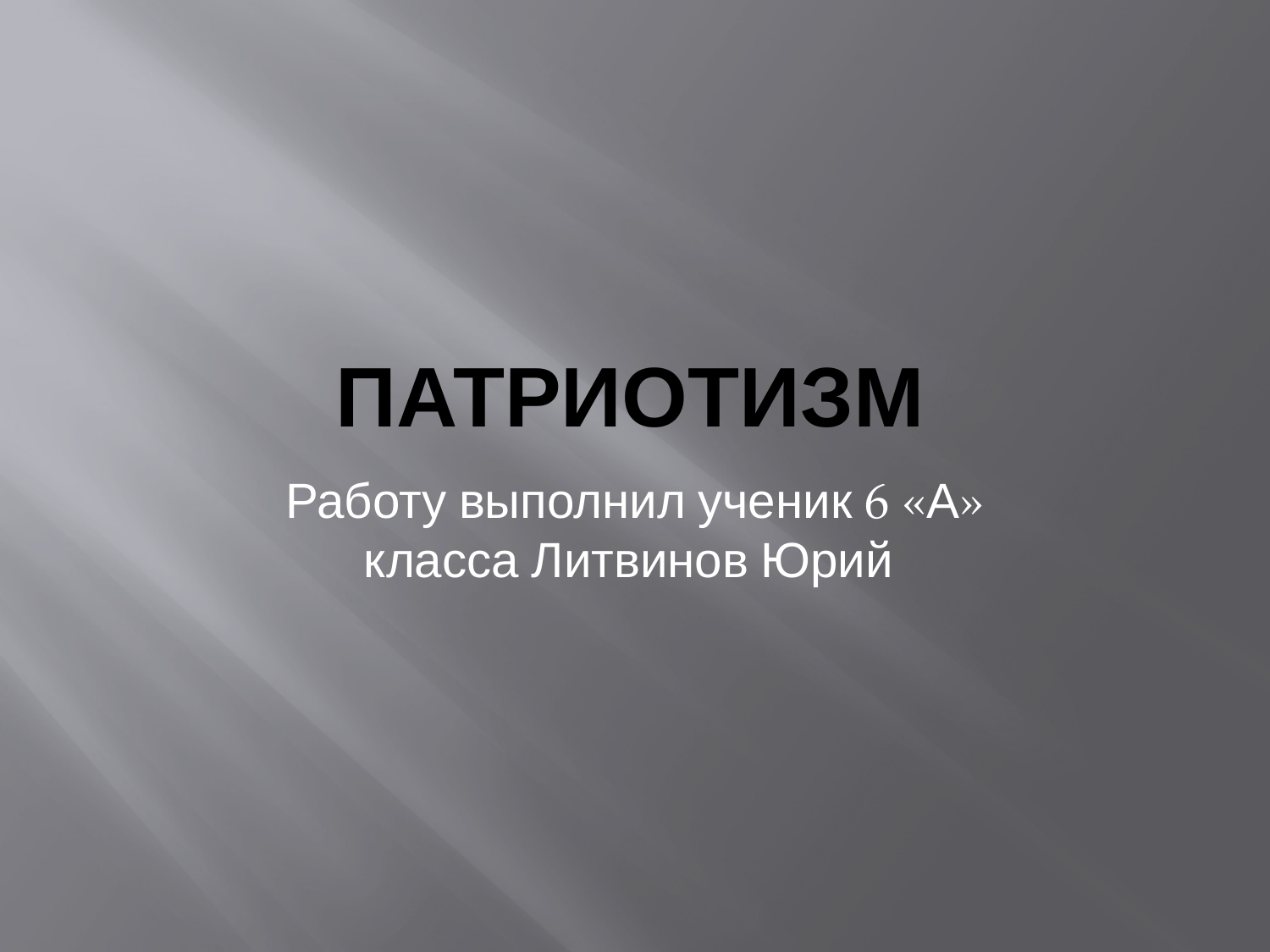

# ПАТРИОТИЗМ
Работу выполнил ученик 6 «А» класса Литвинов Юрий